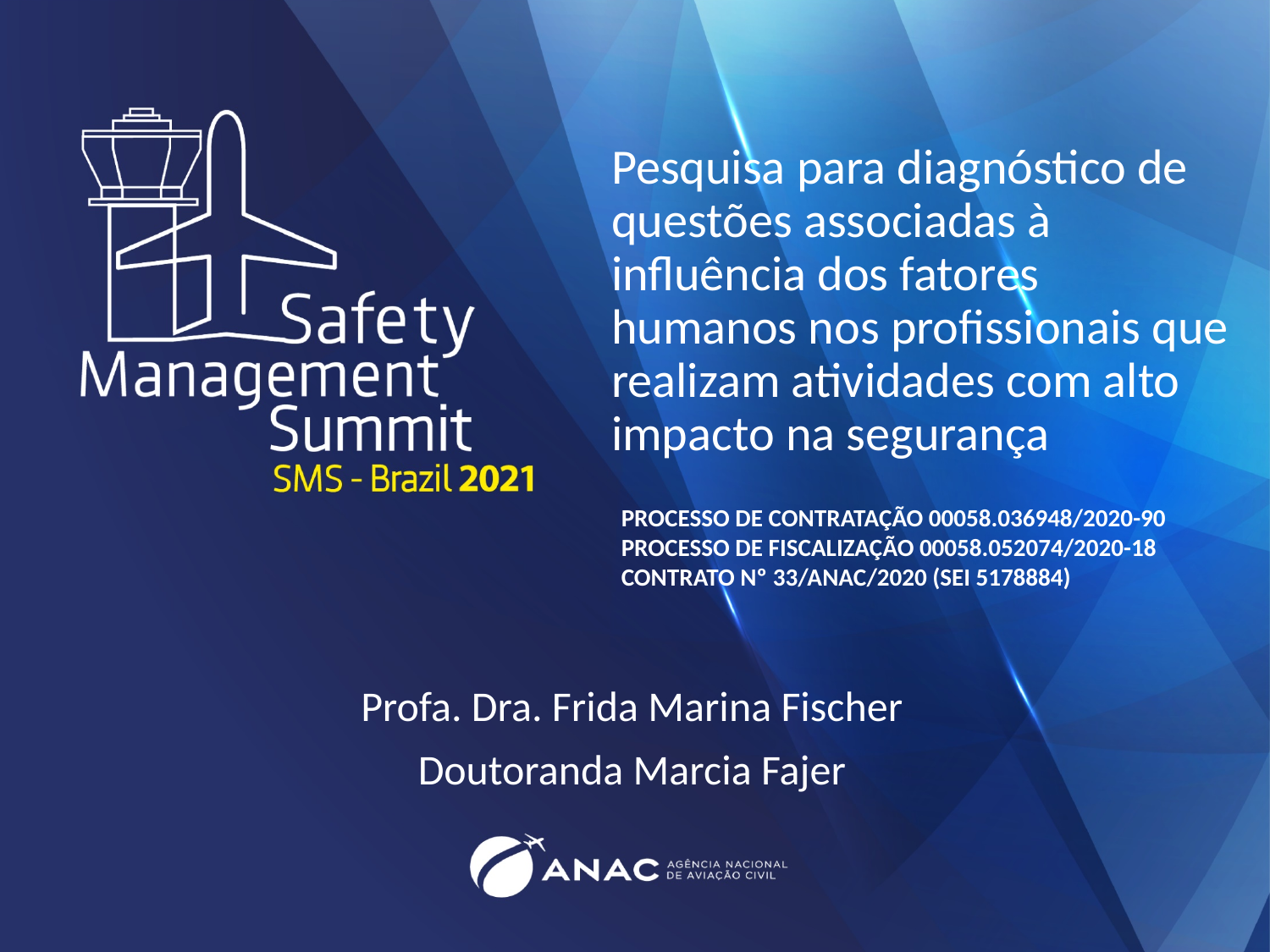

# Pesquisa para diagnóstico de questões associadas à influência dos fatores humanos nos profissionais que realizam atividades com alto impacto na segurança
PROCESSO DE CONTRATAÇÃO 00058.036948/2020-90
PROCESSO DE FISCALIZAÇÃO 00058.052074/2020-18
CONTRATO Nº 33/ANAC/2020 (SEI 5178884)

Profa. Dra. Frida Marina Fischer
Doutoranda Marcia Fajer